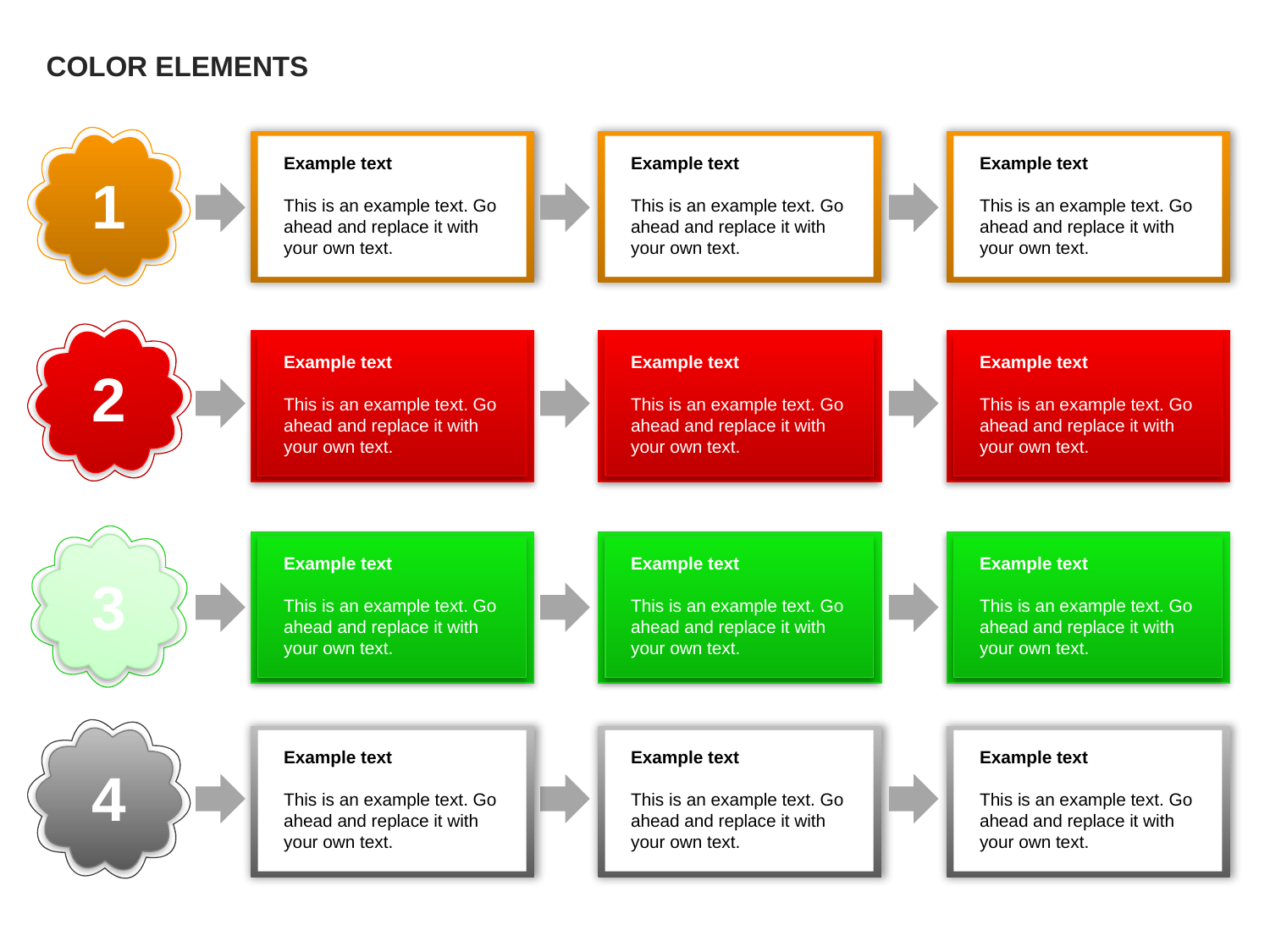

COLOR ELEMENTS

Example text

This is an example text. Go ahead and replace it with your own text.
Example text

This is an example text. Go ahead and replace it with your own text.
Example text

This is an example text. Go ahead and replace it with your own text.
1

Example text

This is an example text. Go ahead and replace it with your own text.
Example text

This is an example text. Go ahead and replace it with your own text.
Example text

This is an example text. Go ahead and replace it with your own text.
2

Example text

This is an example text. Go ahead and replace it with your own text.
Example text

This is an example text. Go ahead and replace it with your own text.
Example text

This is an example text. Go ahead and replace it with your own text.
3

Example text

This is an example text. Go ahead and replace it with your own text.
Example text

This is an example text. Go ahead and replace it with your own text.
Example text

This is an example text. Go ahead and replace it with your own text.
4